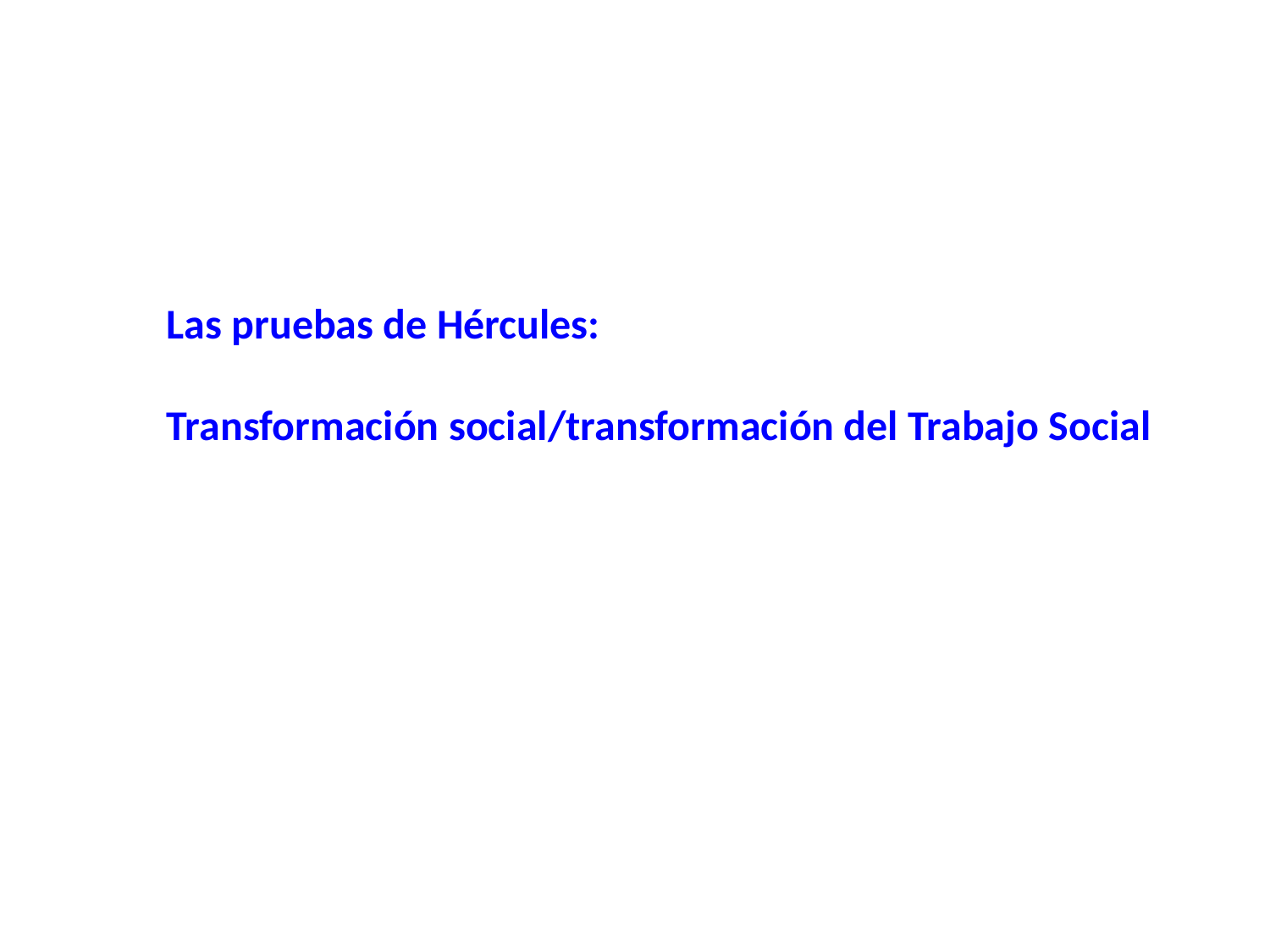

Las pruebas de Hércules:

Transformación social/transformación del Trabajo Social